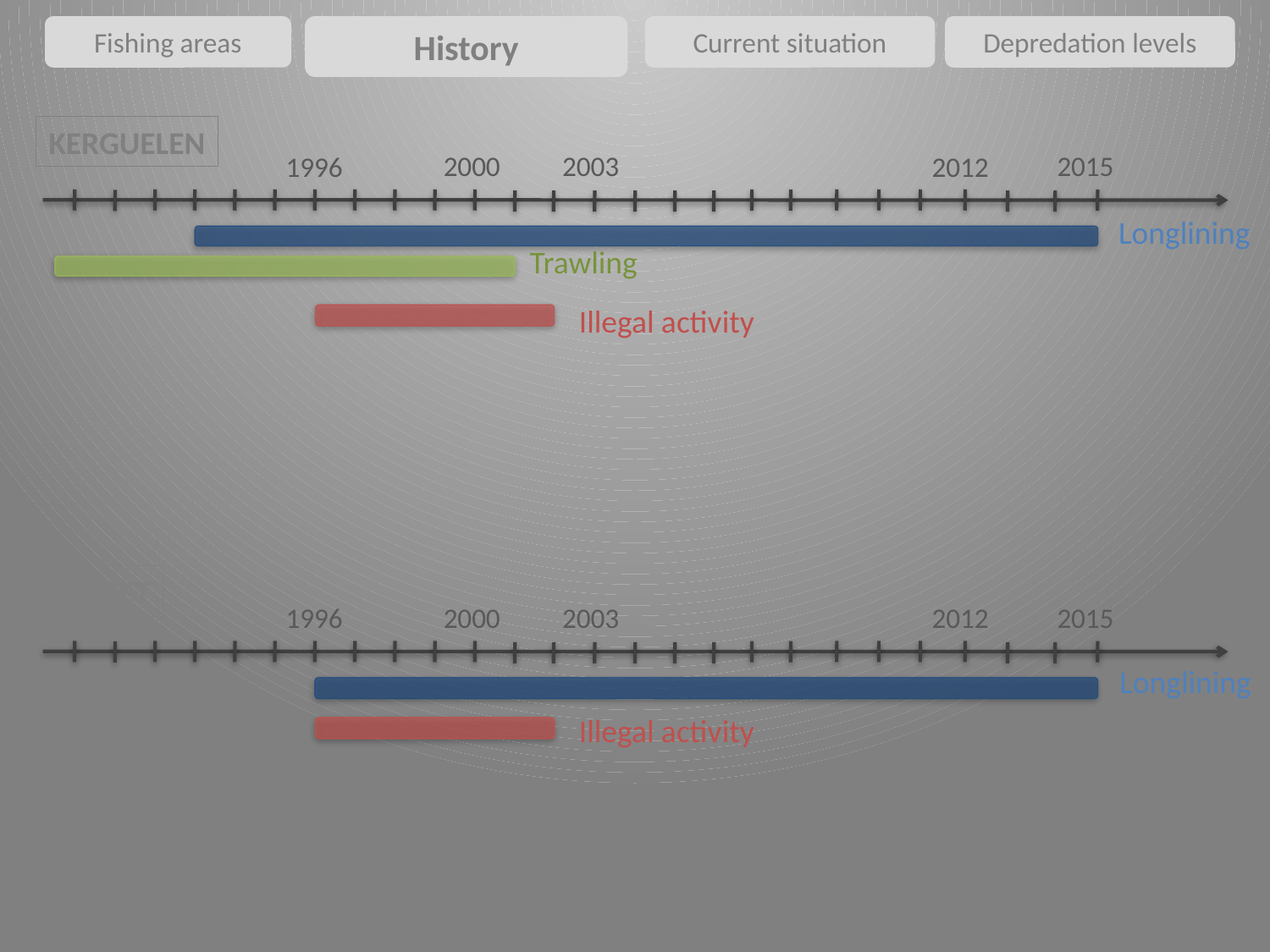

Fishing areas
History
Current situation
Depredation levels
KERGUELEN
2000
2003
2015
1996
2012
Longlining

Trawling

Illegal activity

CROZET
2000
2003
2015
1996
2012
Longlining

Illegal activity